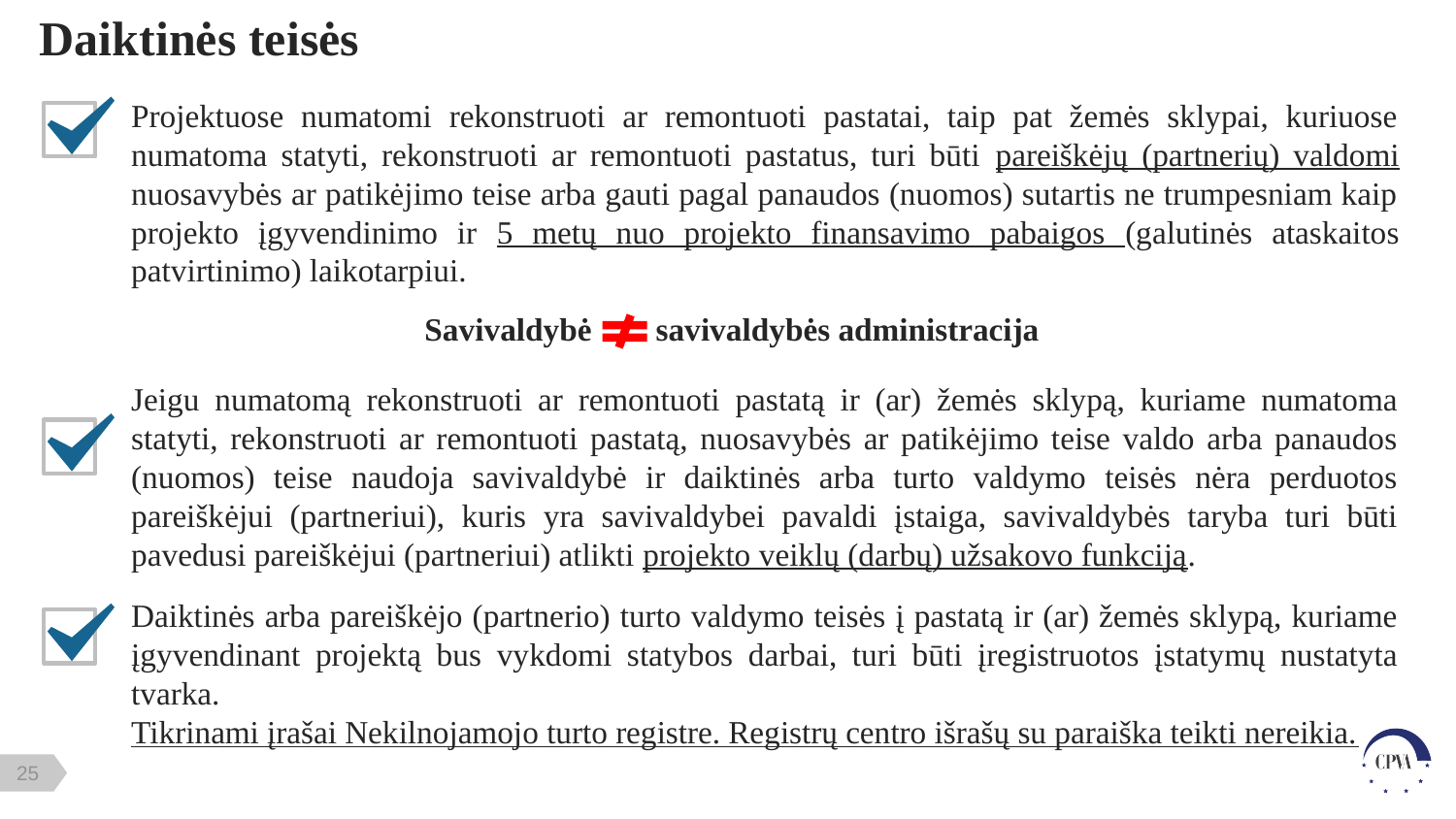

# Daiktinės teisės
Projektuose numatomi rekonstruoti ar remontuoti pastatai, taip pat žemės sklypai, kuriuose numatoma statyti, rekonstruoti ar remontuoti pastatus, turi būti pareiškėjų (partnerių) valdomi nuosavybės ar patikėjimo teise arba gauti pagal panaudos (nuomos) sutartis ne trumpesniam kaip projekto įgyvendinimo ir 5 metų nuo projekto finansavimo pabaigos (galutinės ataskaitos patvirtinimo) laikotarpiui.

Savivaldybė        savivaldybės administracija

Jeigu numatomą rekonstruoti ar remontuoti pastatą ir (ar) žemės sklypą, kuriame numatoma statyti, rekonstruoti ar remontuoti pastatą, nuosavybės ar patikėjimo teise valdo arba panaudos (nuomos) teise naudoja savivaldybė ir daiktinės arba turto valdymo teisės nėra perduotos pareiškėjui (partneriui), kuris yra savivaldybei pavaldi įstaiga, savivaldybės taryba turi būti pavedusi pareiškėjui (partneriui) atlikti projekto veiklų (darbų) užsakovo funkciją.

Daiktinės arba pareiškėjo (partnerio) turto valdymo teisės į pastatą ir (ar) žemės sklypą, kuriame įgyvendinant projektą bus vykdomi statybos darbai, turi būti įregistruotos įstatymų nustatyta tvarka.
Tikrinami įrašai Nekilnojamojo turto registre. Registrų centro išrašų su paraiška teikti nereikia.